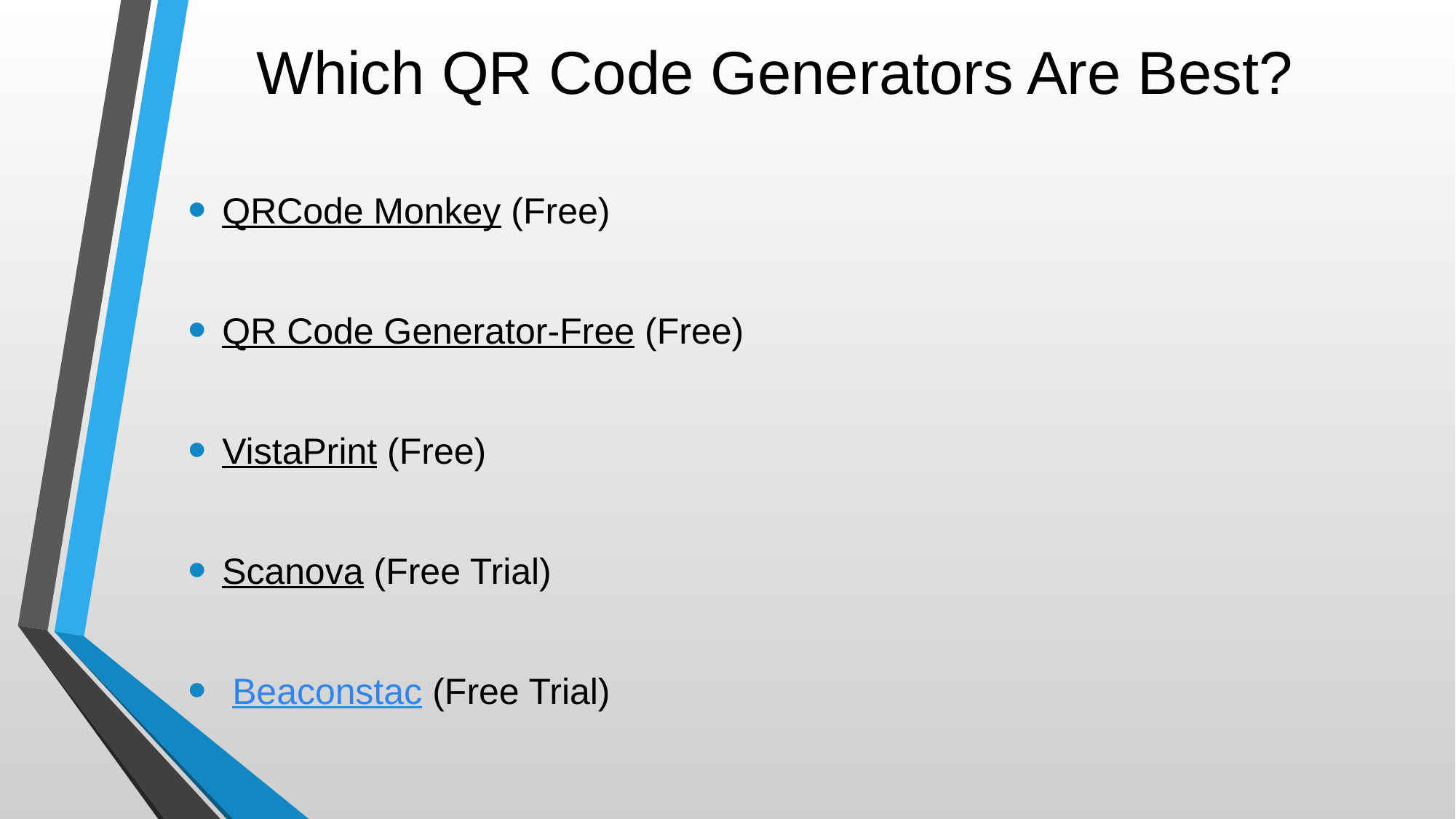

# Which QR Code Generators Are Best?

QRCode Monkey (Free)

QR Code Generator-Free (Free)

VistaPrint (Free)

Scanova (Free Trial)

 Beaconstac (Free Trial)